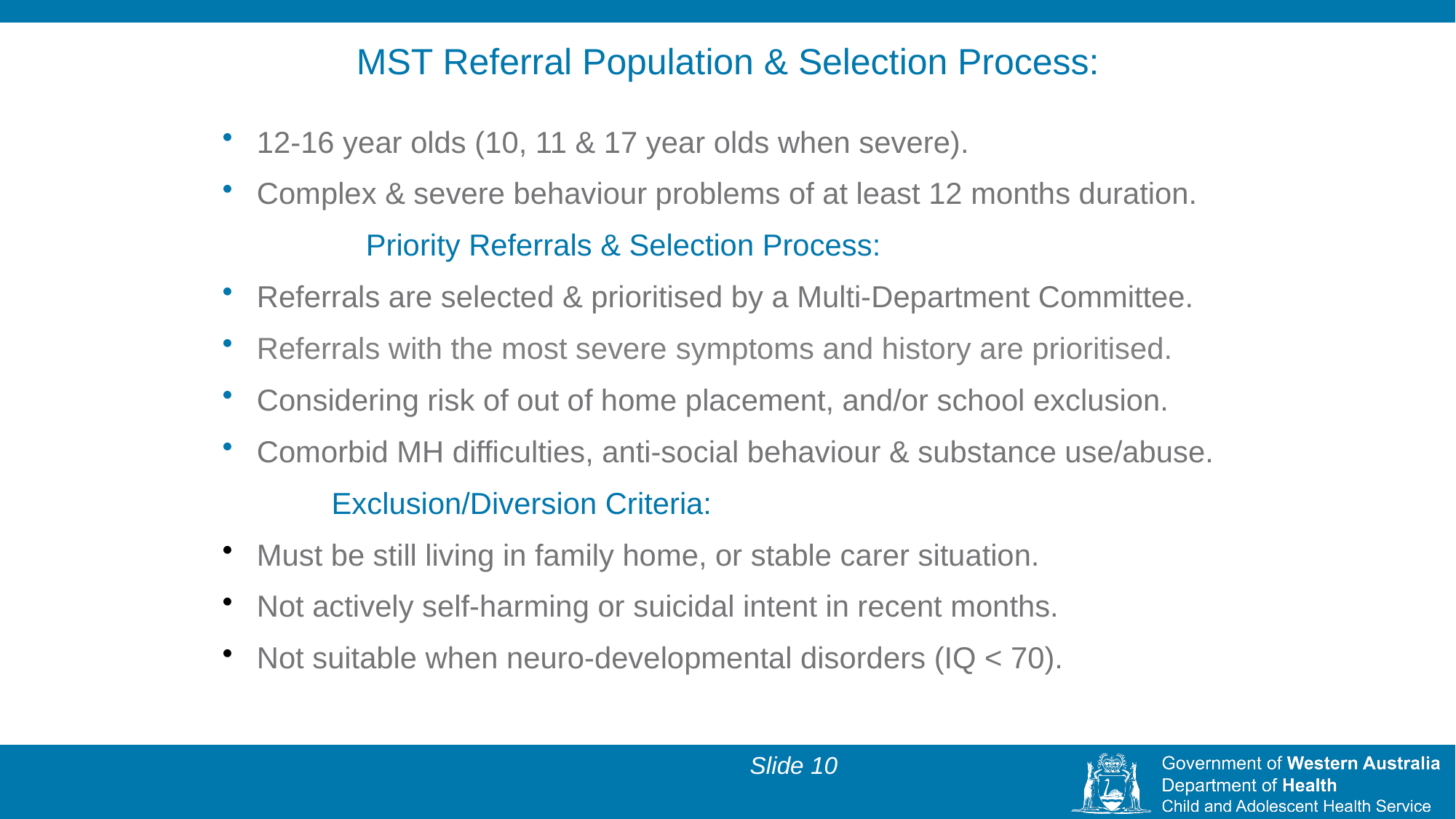

# MST Referral Population & Selection Process:
12-16 year olds (10, 11 & 17 year olds when severe).
Complex & severe behaviour problems of at least 12 months duration.
    		Priority Referrals & Selection Process:
Referrals are selected & prioritised by a Multi-Department Committee.
Referrals with the most severe symptoms and history are prioritised.
Considering risk of out of home placement, and/or school exclusion.
Comorbid MH difficulties, anti-social behaviour & substance use/abuse.
	Exclusion/Diversion Criteria:
Must be still living in family home, or stable carer situation.
Not actively self-harming or suicidal intent in recent months.
Not suitable when neuro-developmental disorders (IQ < 70).
Slide 10